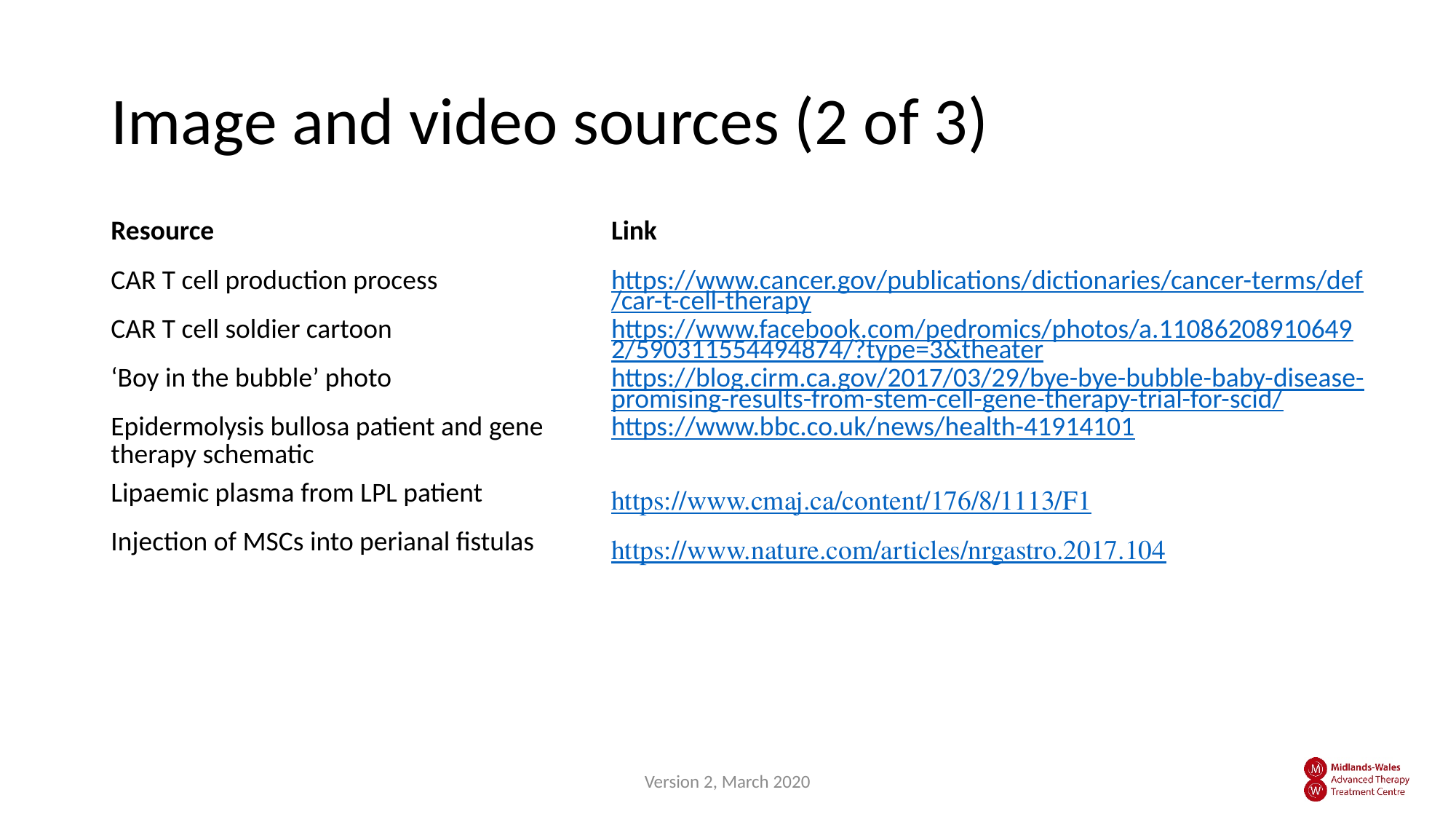

# Image and video sources (2 of 3)
| Resource | Link |
| --- | --- |
| CAR T cell production process | https://www.cancer.gov/publications/dictionaries/cancer-terms/def/car-t-cell-therapy |
| CAR T cell soldier cartoon | https://www.facebook.com/pedromics/photos/a.110862089106492/590311554494874/?type=3&theater |
| ‘Boy in the bubble’ photo | https://blog.cirm.ca.gov/2017/03/29/bye-bye-bubble-baby-disease-promising-results-from-stem-cell-gene-therapy-trial-for-scid/ |
| Epidermolysis bullosa patient and gene therapy schematic | https://www.bbc.co.uk/news/health-41914101 |
| Lipaemic plasma from LPL patient | https://www.cmaj.ca/content/176/8/1113/F1 |
| Injection of MSCs into perianal fistulas | https://www.nature.com/articles/nrgastro.2017.104 |
Version 2, March 2020